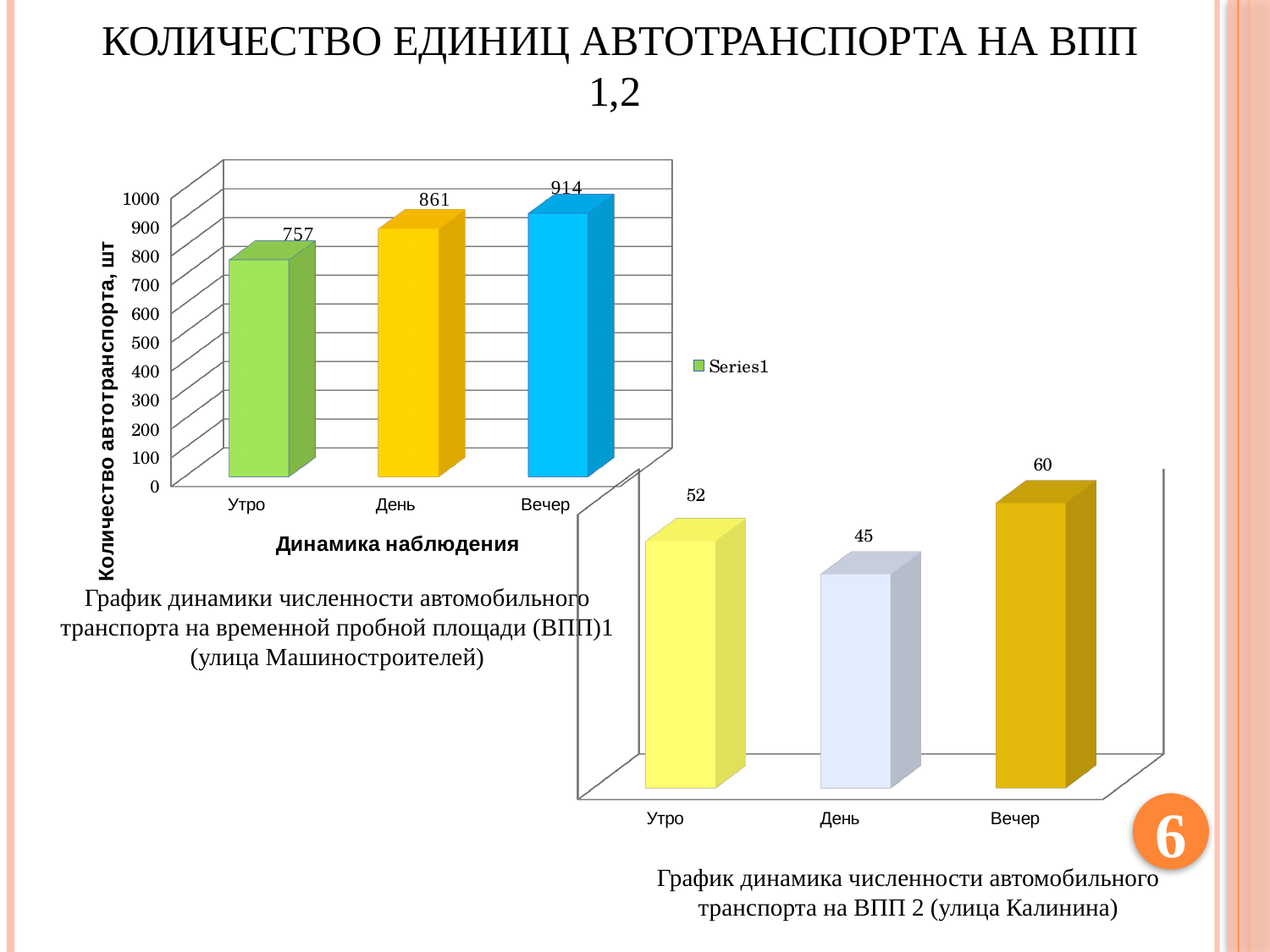

# Количество единиц автотранспорта на ВПП 1,2

[unsupported chart]

[unsupported chart]

График динамики численности автомобильного транспорта на временной пробной площади (ВПП)1 (улица Машиностроителей)
6
График динамика численности автомобильного транспорта на ВПП 2 (улица Калинина)